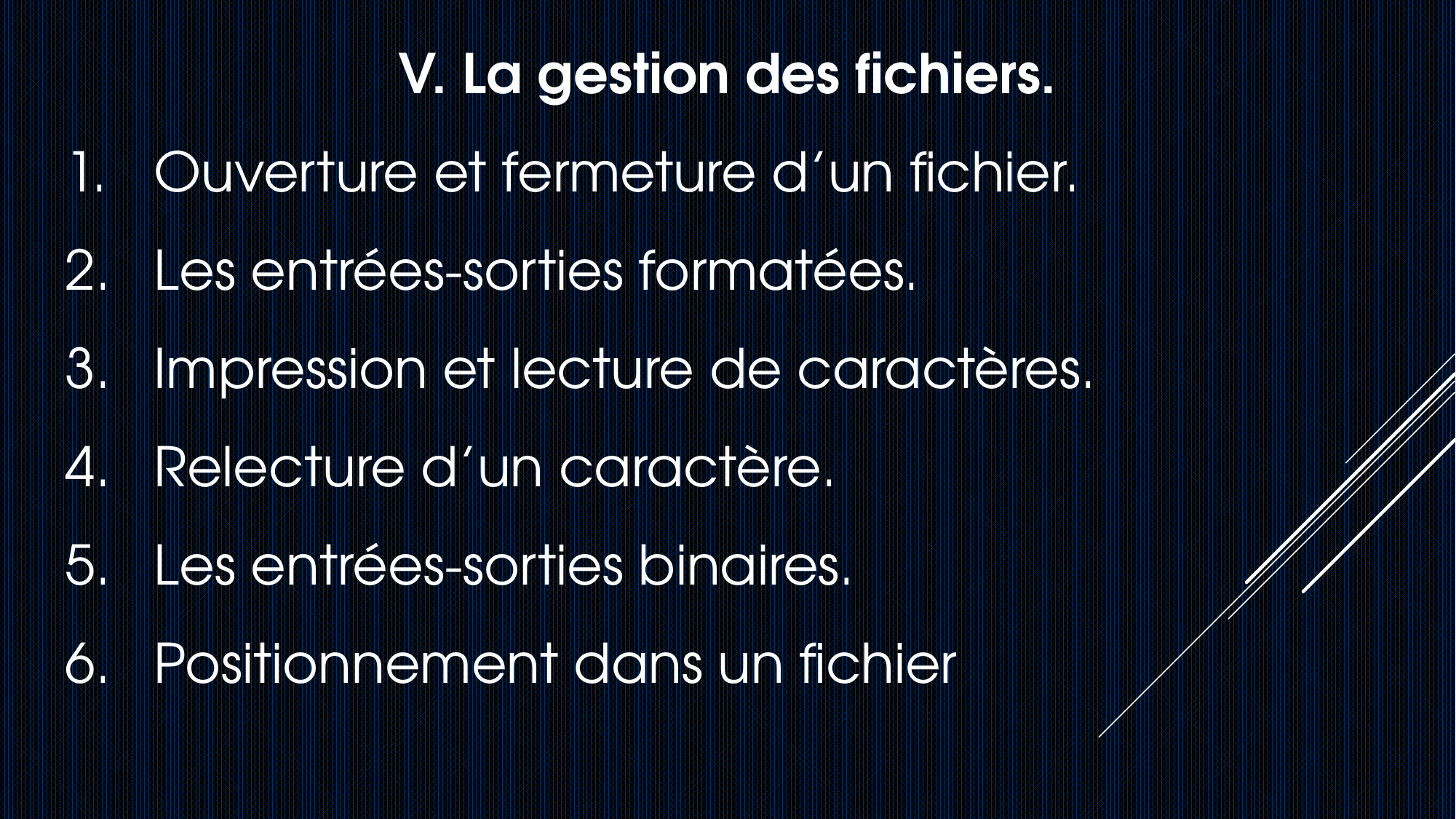

V. La gestion des fichiers.
Ouverture et fermeture d’un fichier.
Les entrées-sorties formatées.
Impression et lecture de caractères.
Relecture d’un caractère.
Les entrées-sorties binaires.
Positionnement dans un fichier